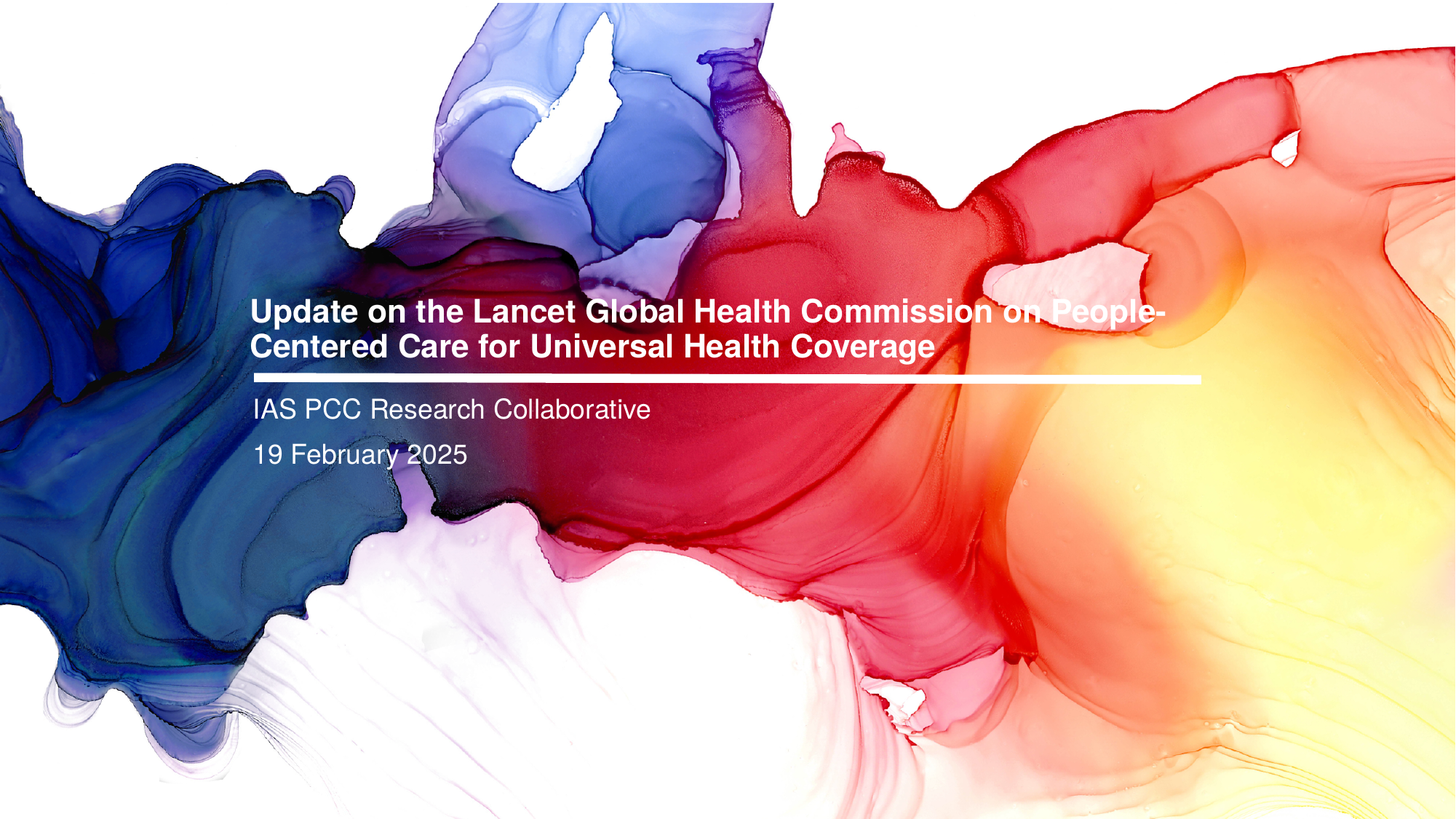

Update on the Lancet Global Health Commission on People-Centered Care for Universal Health Coverage
IAS PCC Research Collaborative
19 February 2025